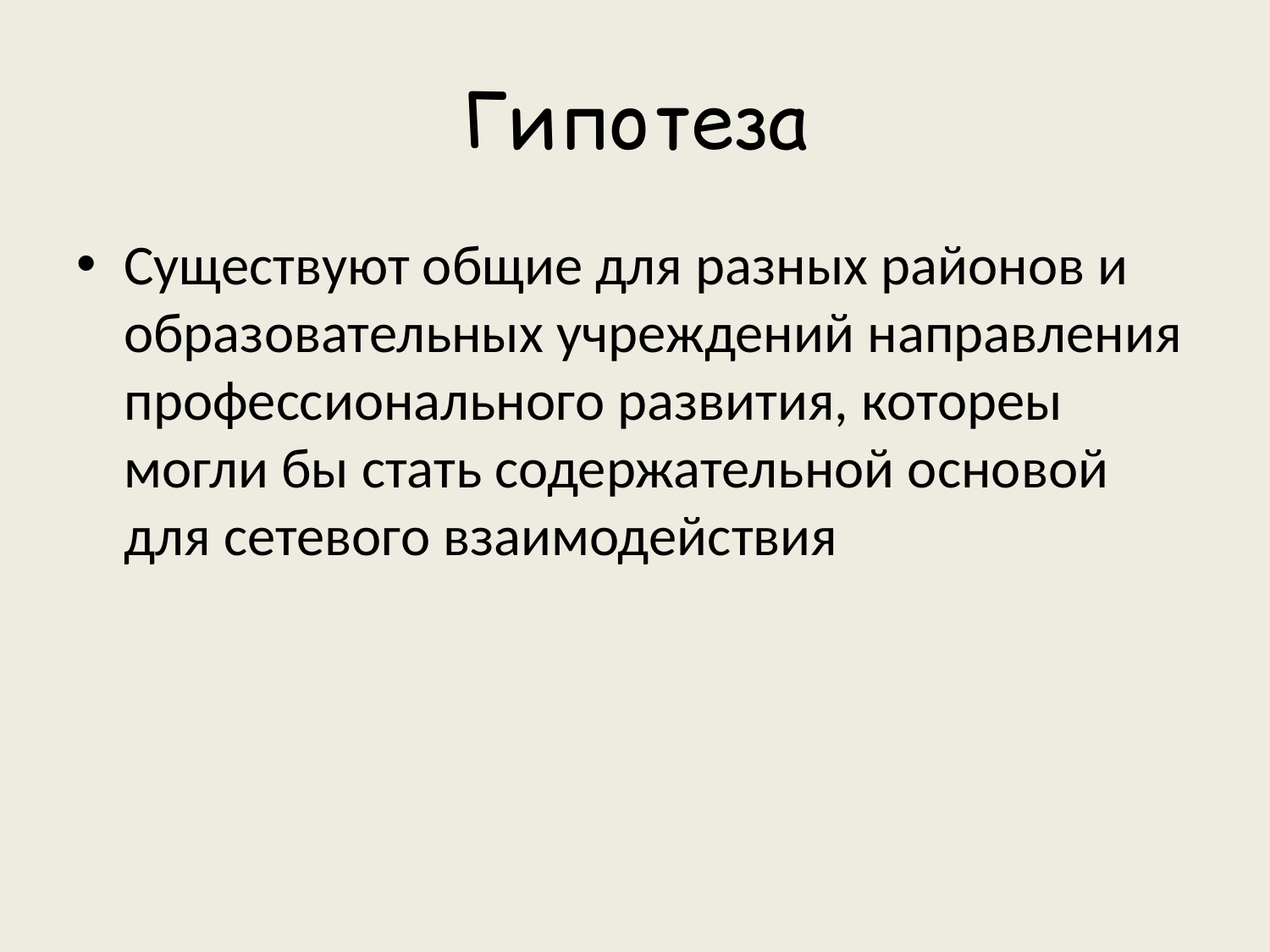

# Гипотеза
Существуют общие для разных районов и образовательных учреждений направления профессионального развития, котореы могли бы стать содержательной основой для сетевого взаимодействия